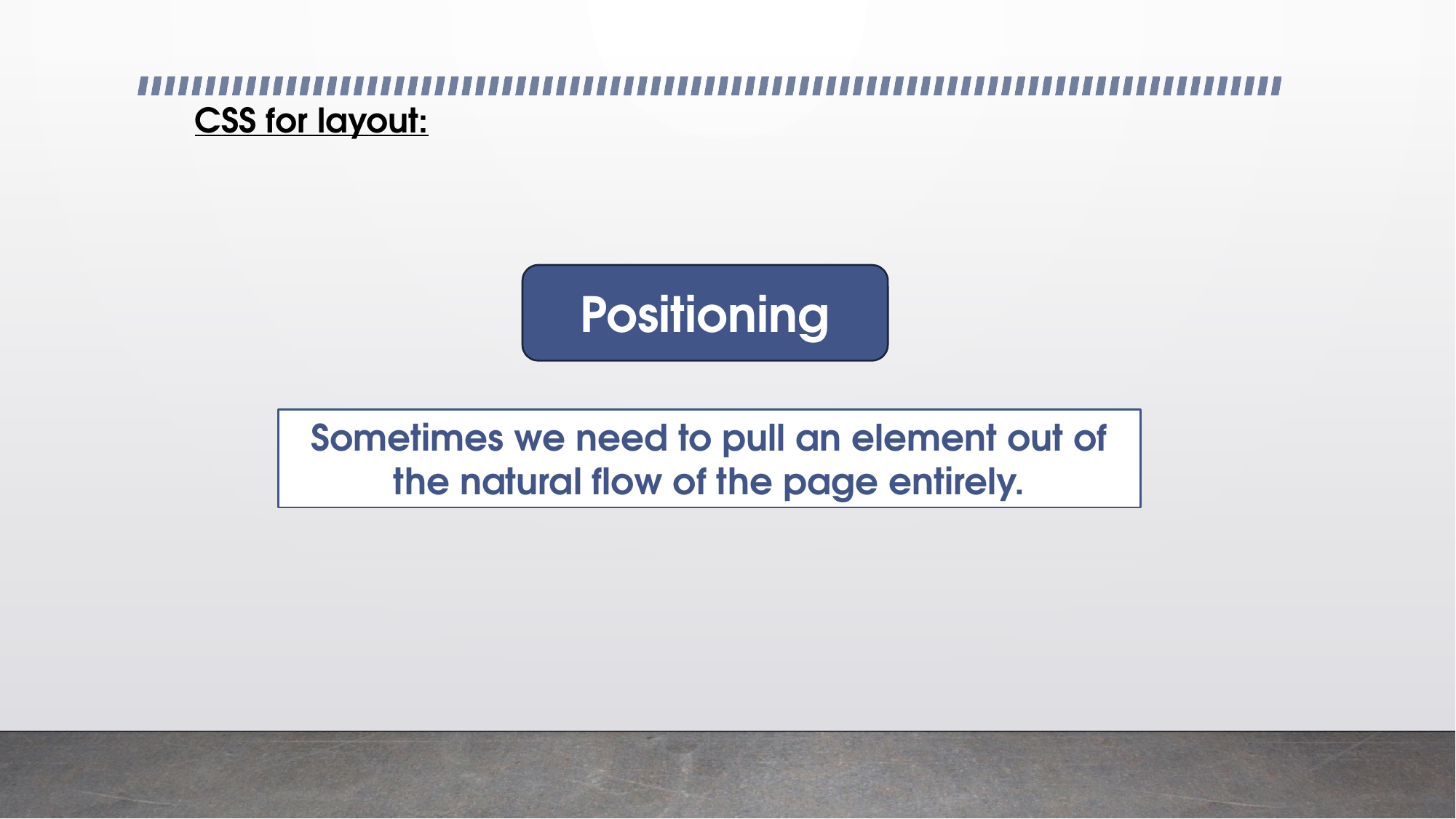

# CSS for layout:
Positioning
Sometimes we need to pull an element out of the natural flow of the page entirely.